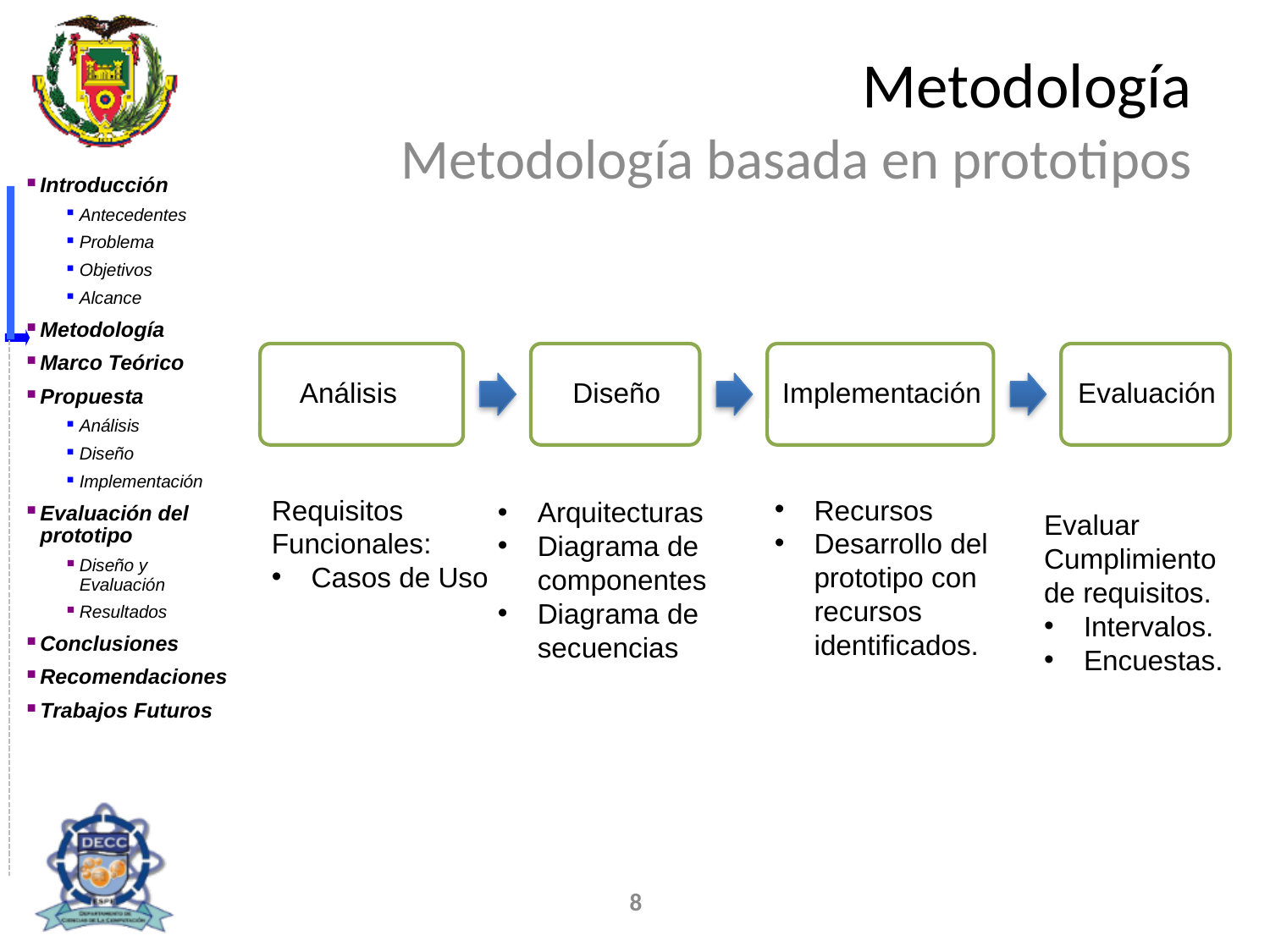

# Metodología
Análisis

Diseño

Implementación

Evaluación
Metodología basada en prototipos

Recursos
Desarrollo del prototipo con recursos identificados.
Requisitos Funcionales:
Casos de Uso
Arquitecturas
Diagrama de componentes
Diagrama de secuencias
Evaluar Cumplimiento de requisitos.
Intervalos.
Encuestas.
8